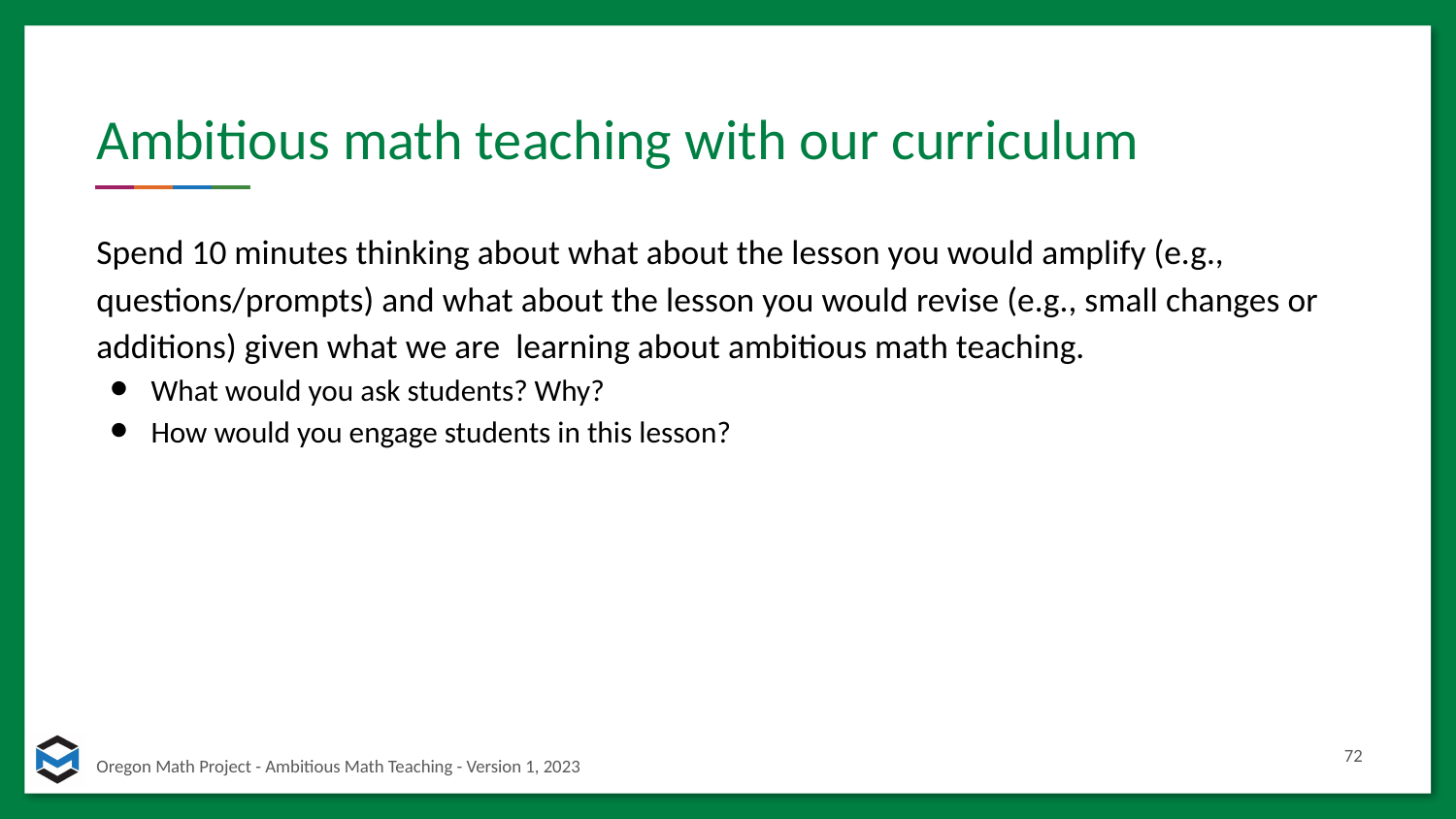

# Ambitious math teaching with our curriculum
Spend 10 minutes thinking about what about the lesson you would amplify (e.g., questions/prompts) and what about the lesson you would revise (e.g., small changes or additions) given what we are  learning about ambitious math teaching.
What would you ask students? Why?
How would you engage students in this lesson?
72